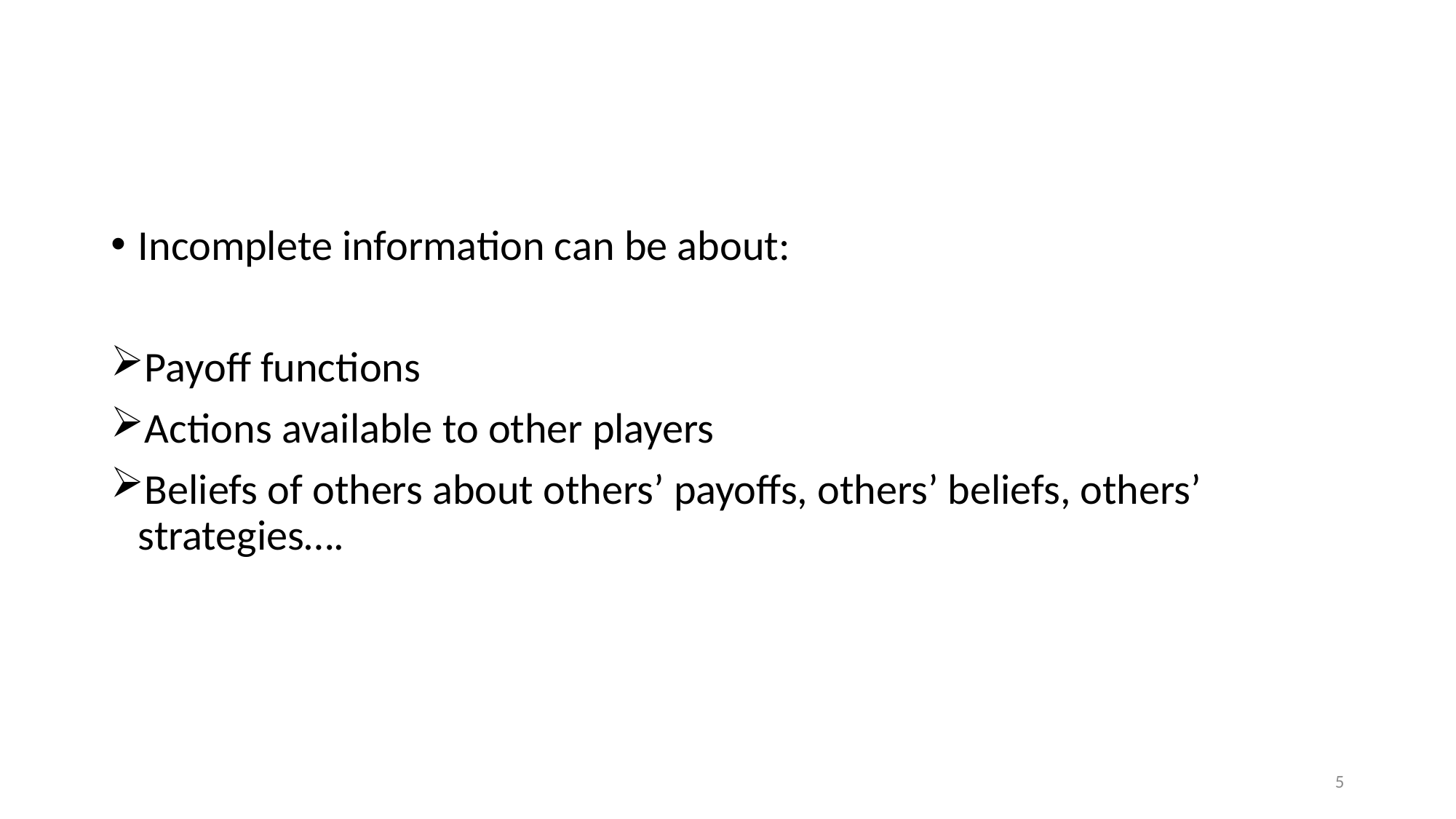

#
Incomplete information can be about:

Payoff functions
Actions available to other players
Beliefs of others about others’ payoffs, others’ beliefs, others’ strategies….
5